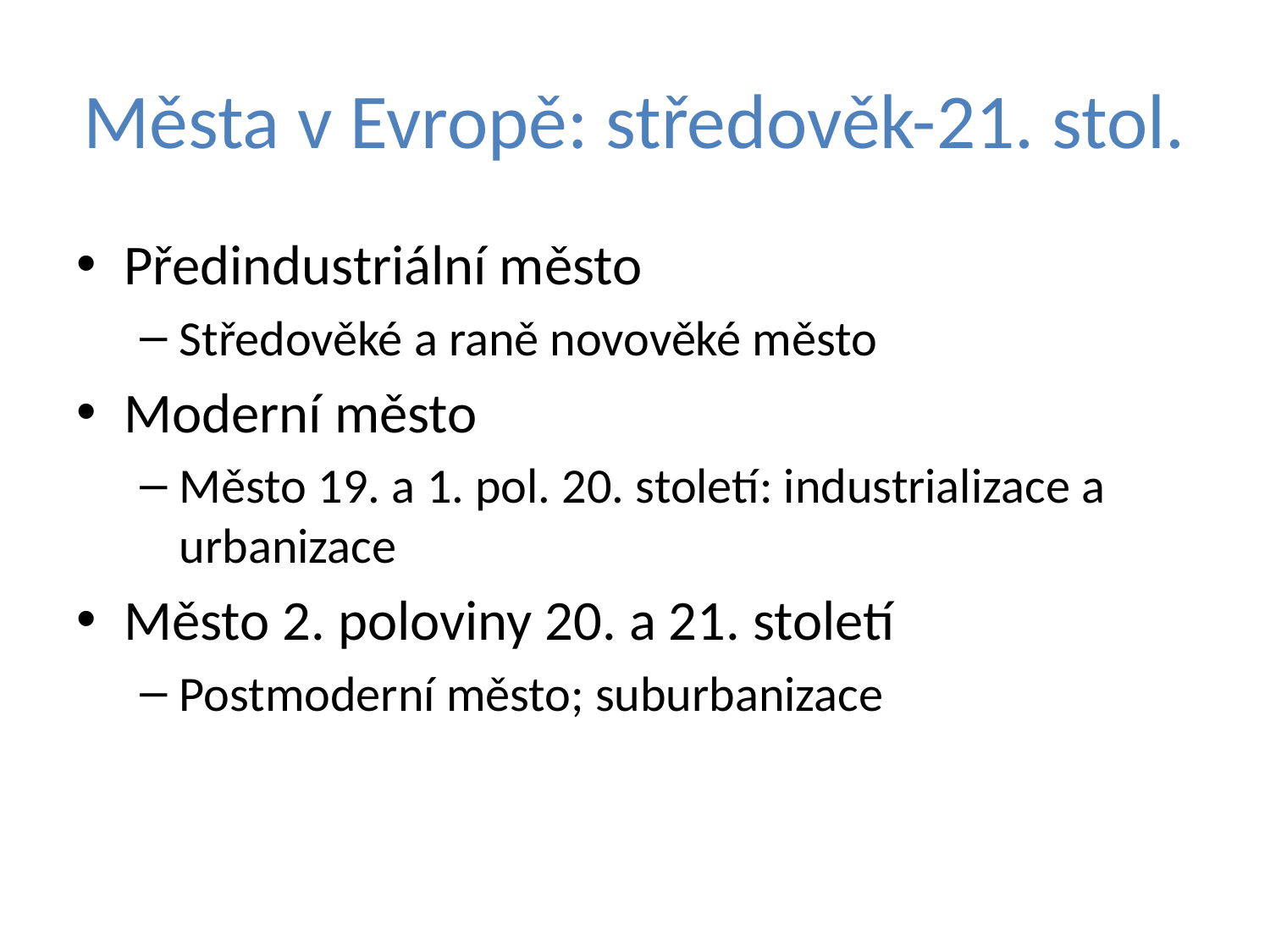

# Města v Evropě: středověk-21. stol.
Předindustriální město
Středověké a raně novověké město
Moderní město
Město 19. a 1. pol. 20. století: industrializace a urbanizace
Město 2. poloviny 20. a 21. století
Postmoderní město; suburbanizace